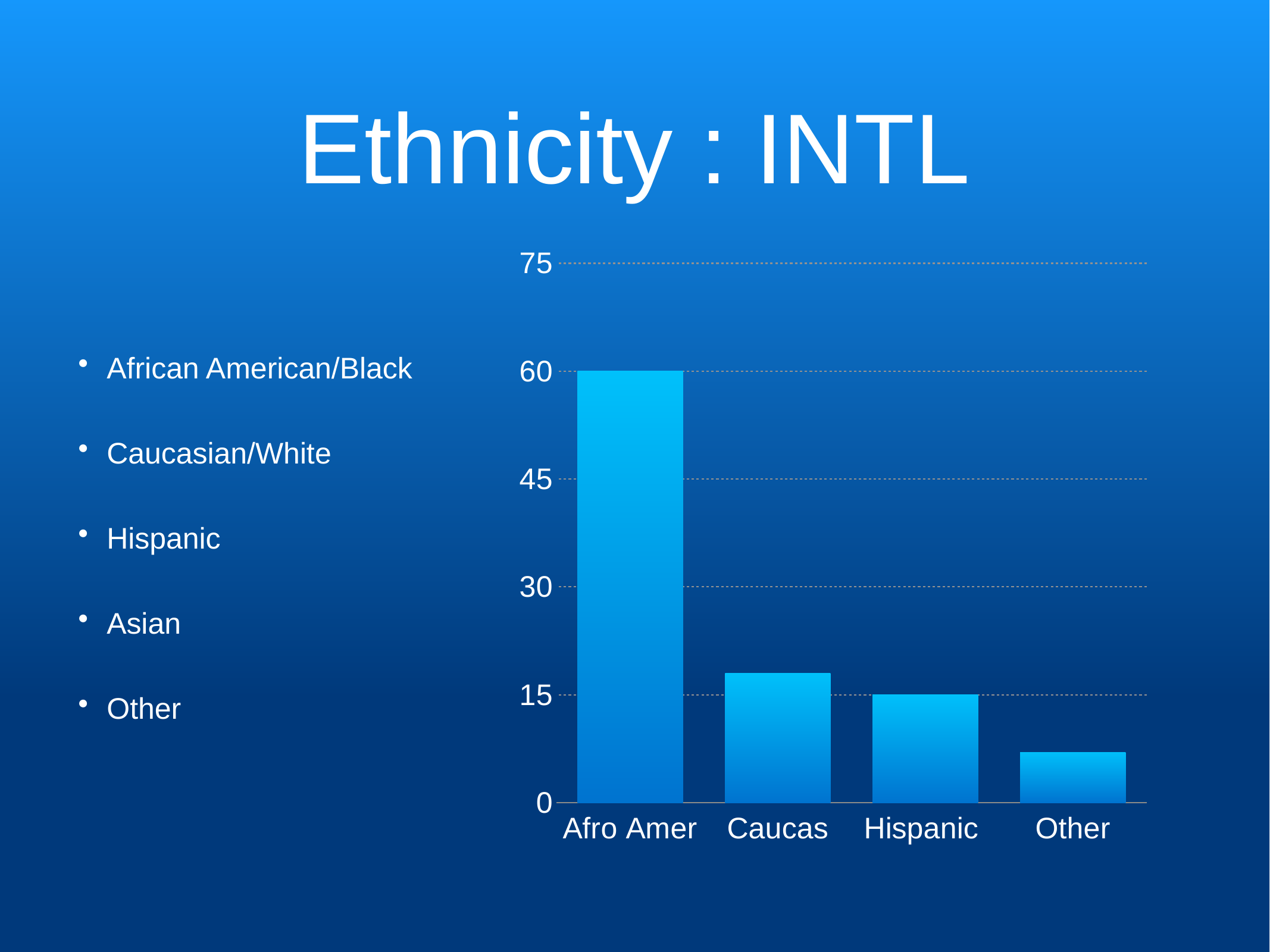

# Ethnicity : INTL

### Chart

| Category |  |
|---|---|
| Afro Amer | 60.0 |
| Caucas | 18.0 |
| Hispanic  | 15.0 |
| Other | 7.0 |
African American/Black

Caucasian/White

Hispanic

Asian

Other